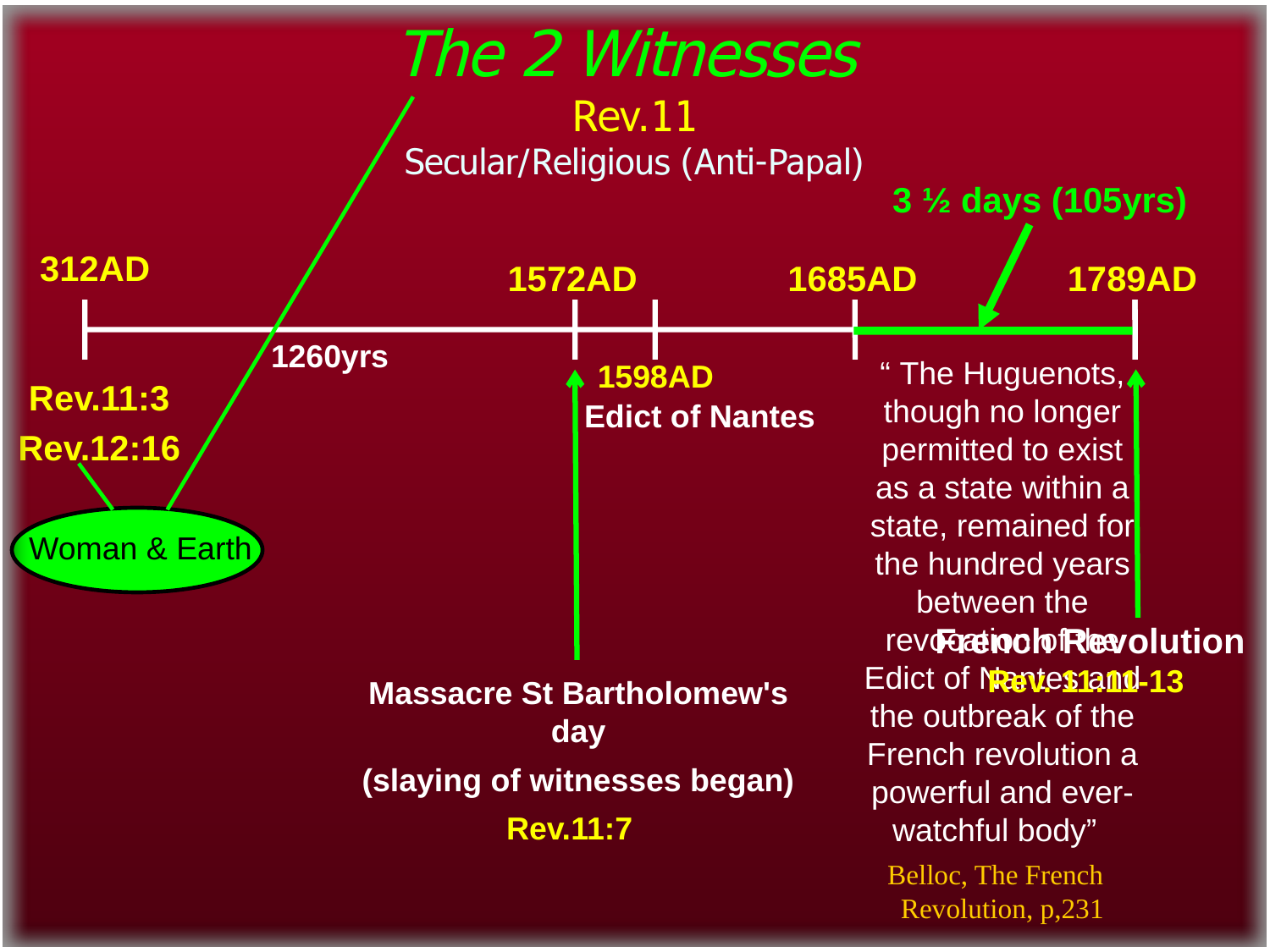

The 2 Witnesses
Rev.11
Secular/Religious (Anti-Papal)

3 ½ days (105yrs)

312AD
1572AD
1685AD
1789AD

1260yrs

“ The Huguenots, though no longer permitted to exist as a state within a state, remained for the hundred years between the revocation of the Edict of Nantes and the outbreak of the French revolution a powerful and ever-watchful body”
1598AD

Rev.11:3
Rev.12:16

Edict of Nantes

Woman & Earth
French Revolution Rev. 11:11-13
Massacre St Bartholomew's day
(slaying of witnesses began)
Rev.11:7
Belloc, The French   Revolution, p,231